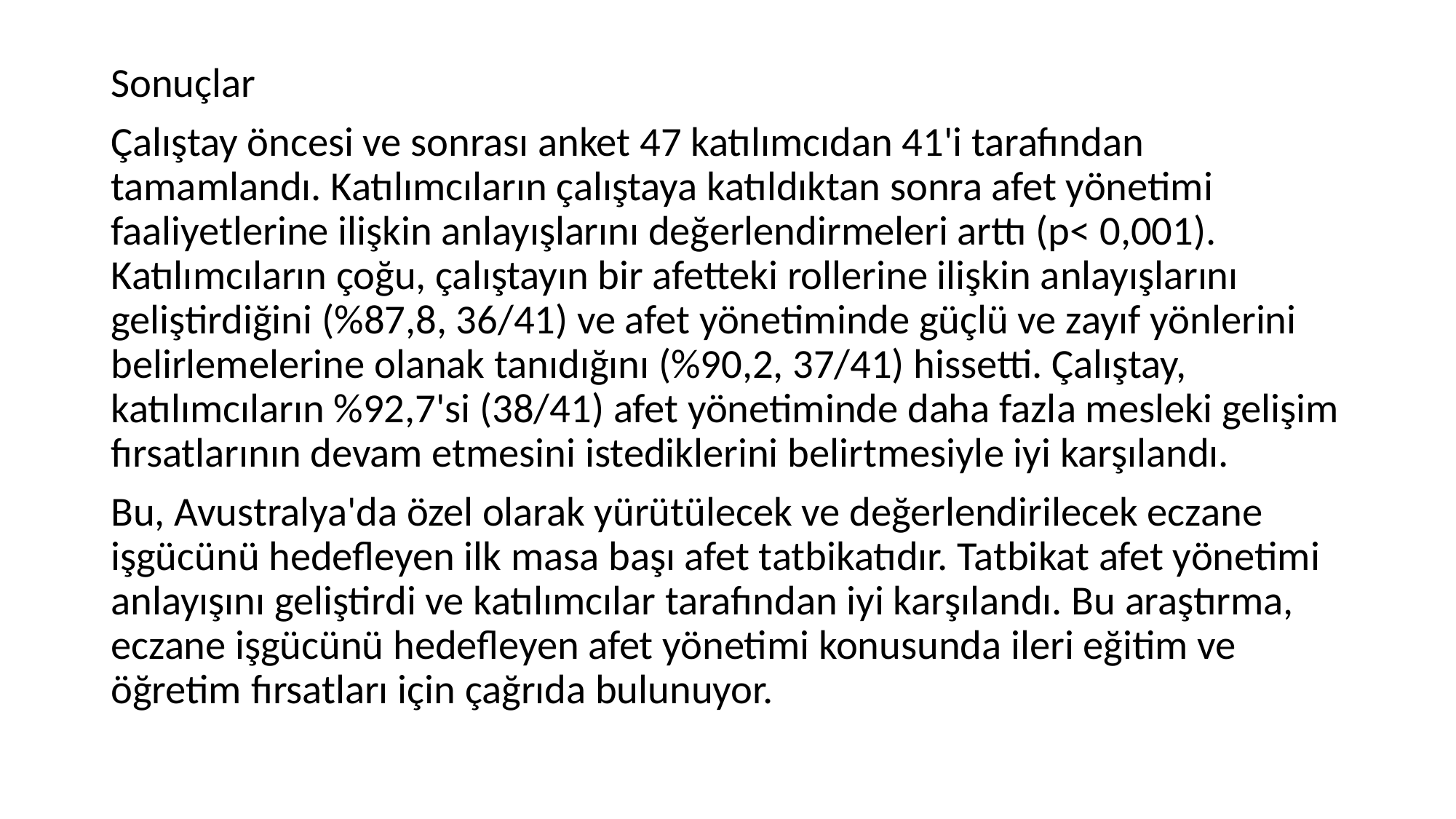

#
Sonuçlar
Çalıştay öncesi ve sonrası anket 47 katılımcıdan 41'i tarafından tamamlandı. Katılımcıların çalıştaya katıldıktan sonra afet yönetimi faaliyetlerine ilişkin anlayışlarını değerlendirmeleri arttı (p< 0,001). Katılımcıların çoğu, çalıştayın bir afetteki rollerine ilişkin anlayışlarını geliştirdiğini (%87,8, 36/41) ve afet yönetiminde güçlü ve zayıf yönlerini belirlemelerine olanak tanıdığını (%90,2, 37/41) hissetti. Çalıştay, katılımcıların %92,7'si (38/41) afet yönetiminde daha fazla mesleki gelişim fırsatlarının devam etmesini istediklerini belirtmesiyle iyi karşılandı.
Bu, Avustralya'da özel olarak yürütülecek ve değerlendirilecek eczane işgücünü hedefleyen ilk masa başı afet tatbikatıdır. Tatbikat afet yönetimi anlayışını geliştirdi ve katılımcılar tarafından iyi karşılandı. Bu araştırma, eczane işgücünü hedefleyen afet yönetimi konusunda ileri eğitim ve öğretim fırsatları için çağrıda bulunuyor.